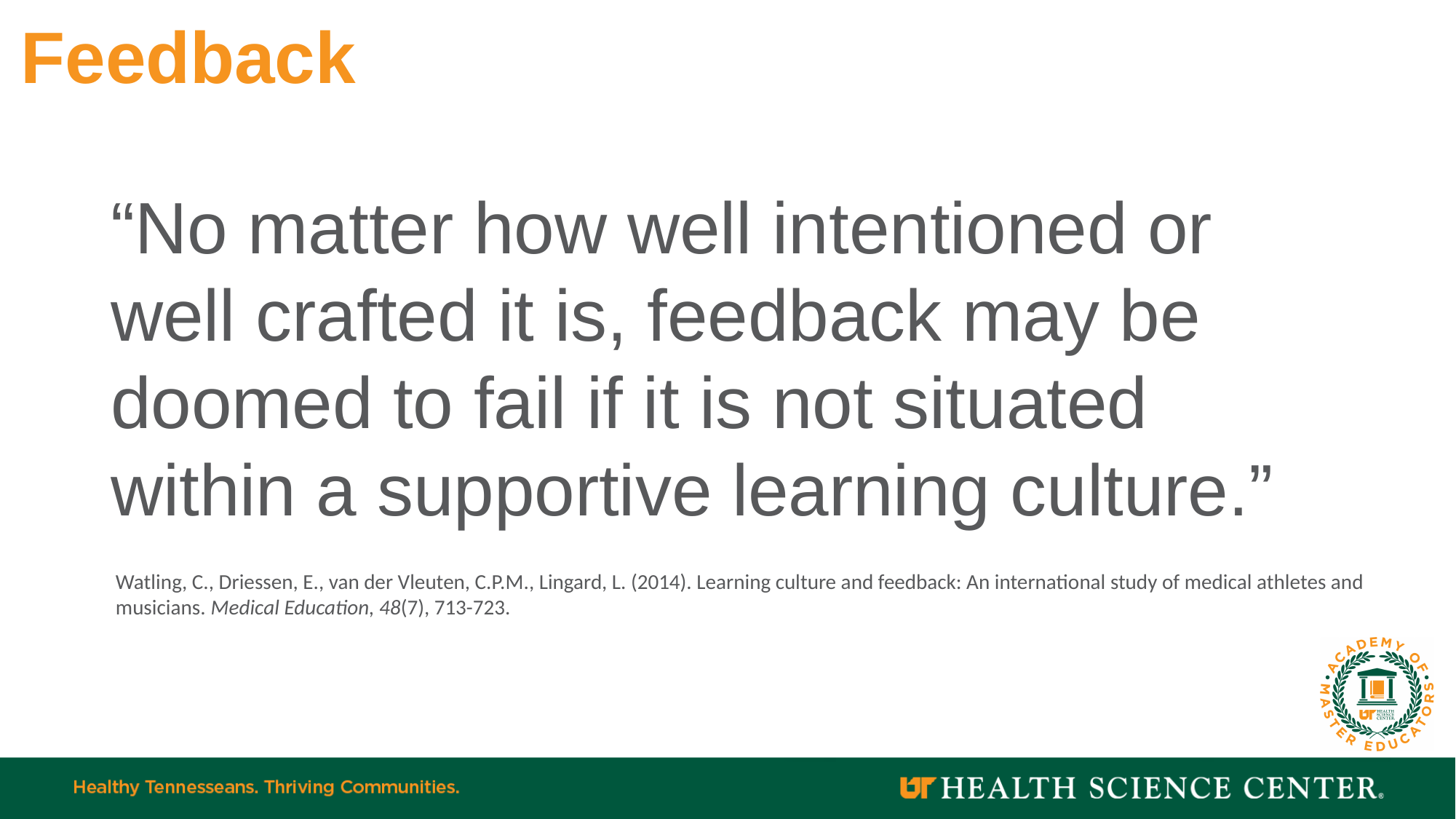

Feedback
“No matter how well intentioned or well crafted it is, feedback may be doomed to fail if it is not situated within a supportive learning culture.”

vs
Watling, C., Driessen, E., van der Vleuten, C.P.M., Lingard, L. (2014). Learning culture and feedback: An international study of medical athletes and musicians. Medical Education, 48(7), 713-723.